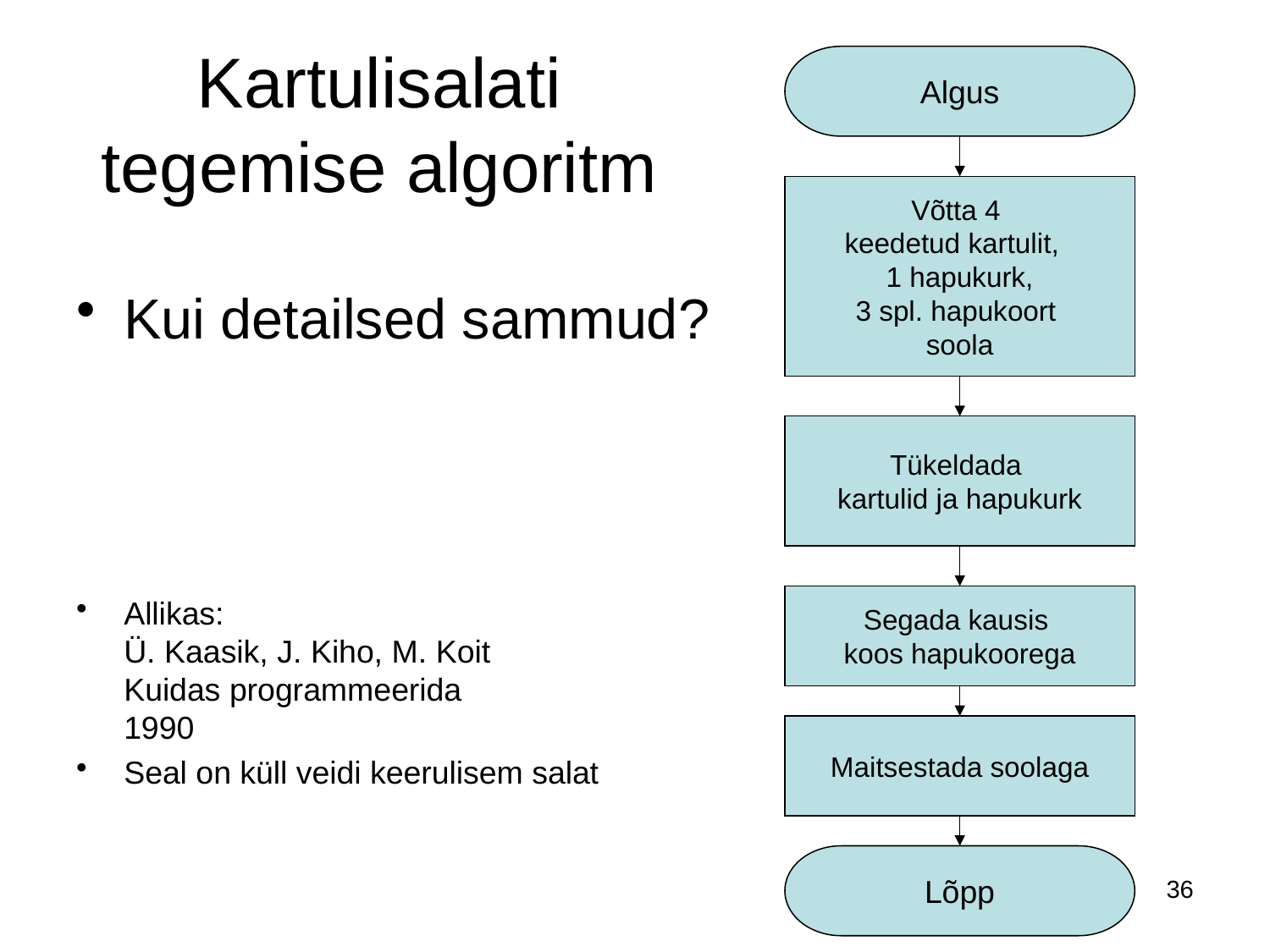

# Kartulisalati tegemise algoritm
Algus
Võtta 4
keedetud kartulit,
1 hapukurk,
3 spl. hapukoort
soola
Kui detailsed sammud?

Allikas:
Ü. Kaasik, J. Kiho, M. Koit
Kuidas programmeerida
1990
Seal on küll veidi keerulisem salat

Tükeldada
kartulid ja hapukurk
Segada kausis
koos hapukoorega
Maitsestada soolaga
Lõpp
36